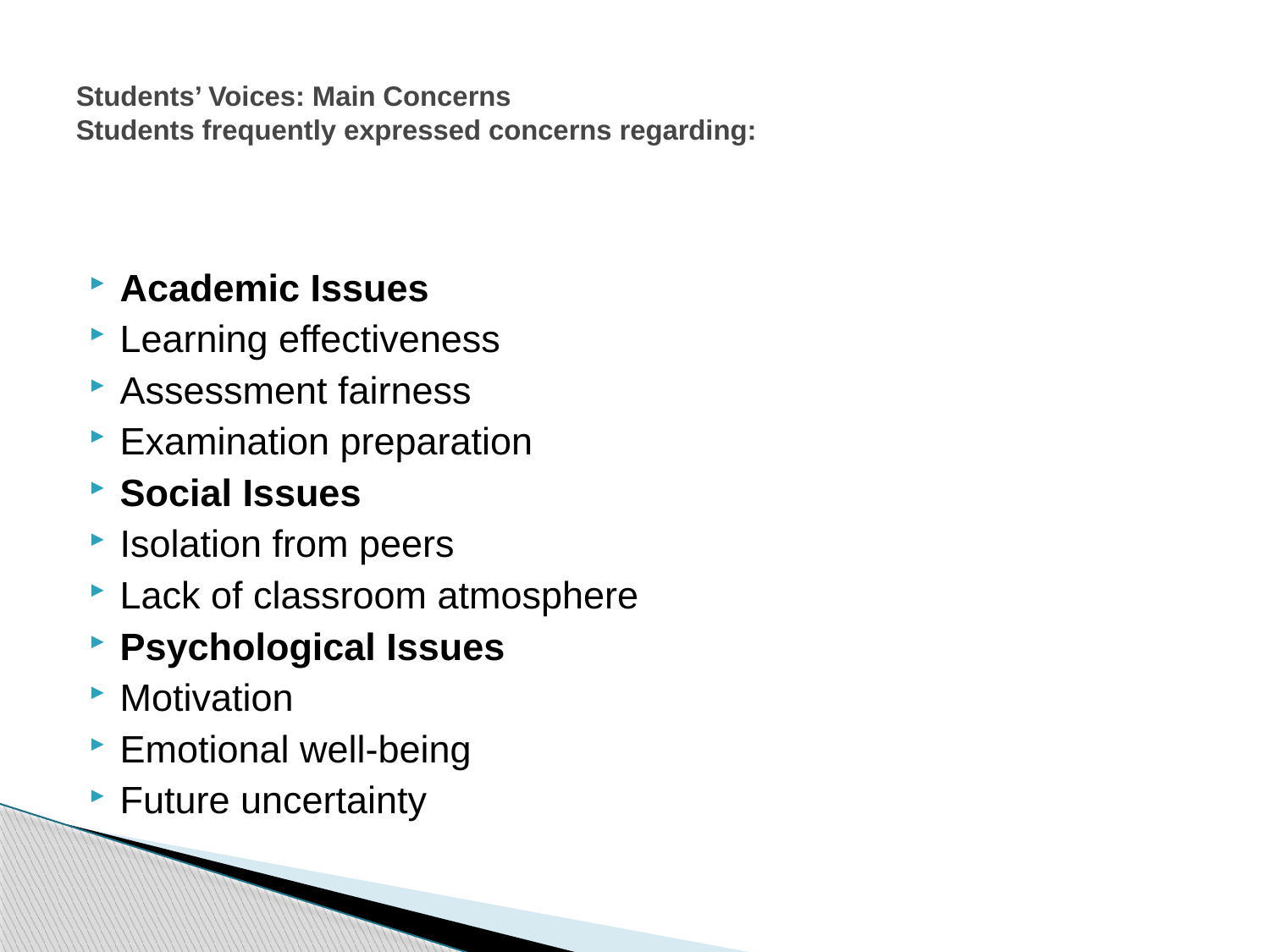

# Students’ Voices: Main Concerns Students frequently expressed concerns regarding:

Academic Issues
Learning effectiveness
Assessment fairness
Examination preparation
Social Issues
Isolation from peers
Lack of classroom atmosphere
Psychological Issues
Motivation
Emotional well-being
Future uncertainty